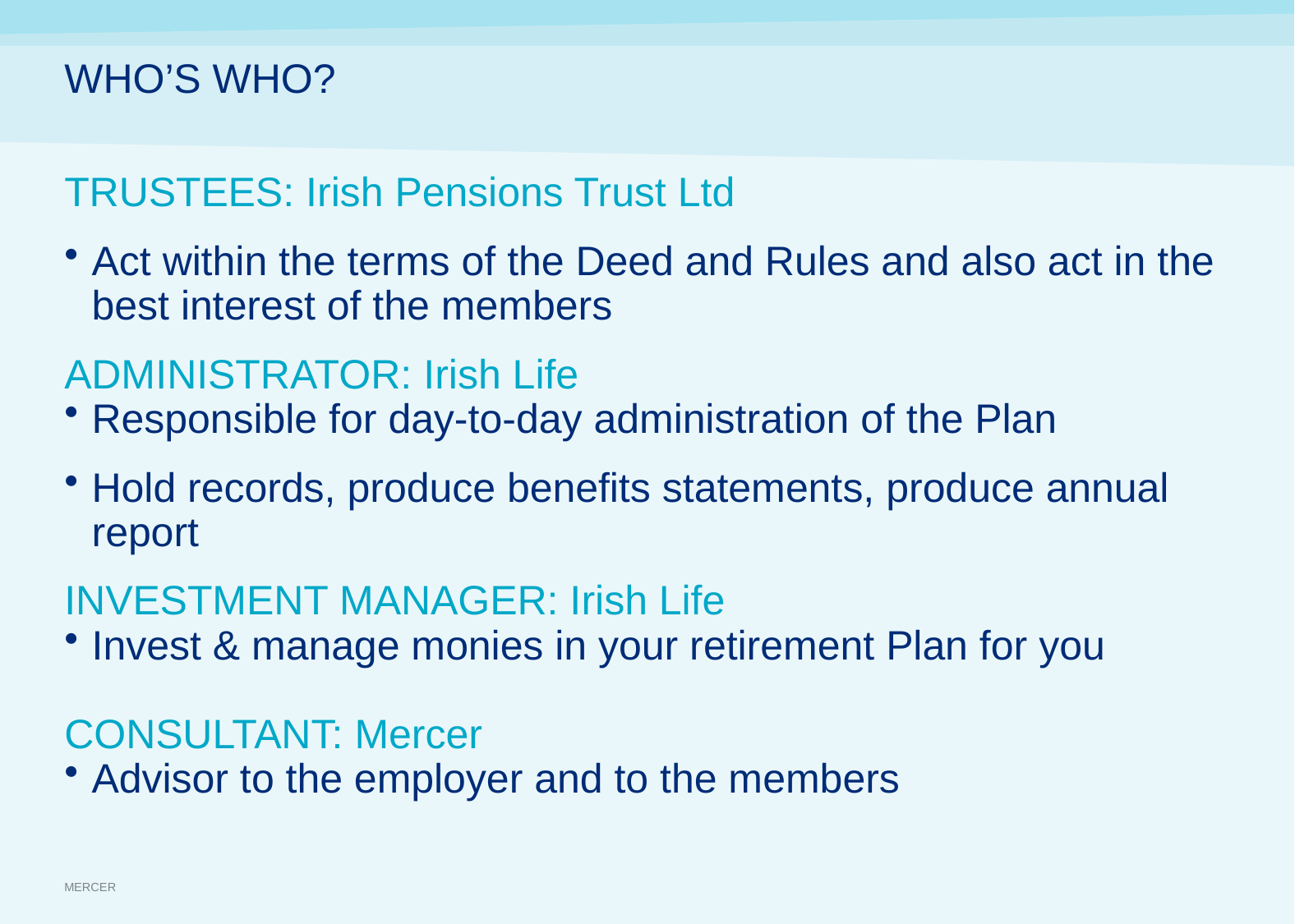

# WHO’S WHO?
TRUSTEES: Irish Pensions Trust Ltd
Act within the terms of the Deed and Rules and also act in the best interest of the members
ADMINISTRATOR: Irish Life
Responsible for day-to-day administration of the Plan
Hold records, produce benefits statements, produce annual report
INVESTMENT MANAGER: Irish Life
Invest & manage monies in your retirement Plan for you

CONSULTANT: Mercer
Advisor to the employer and to the members